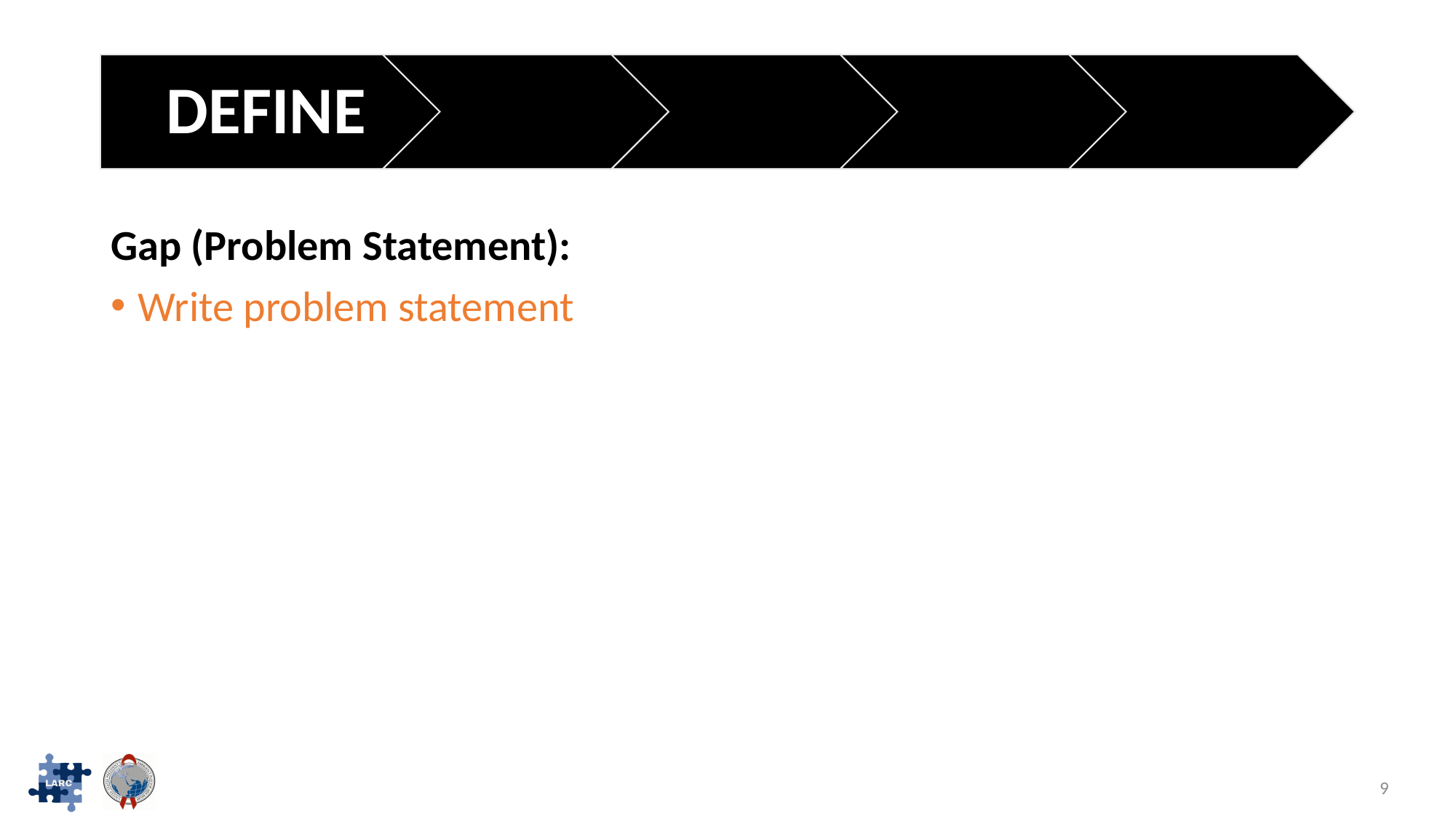

DEFINE

Gap (Problem Statement):
Write problem statement

9